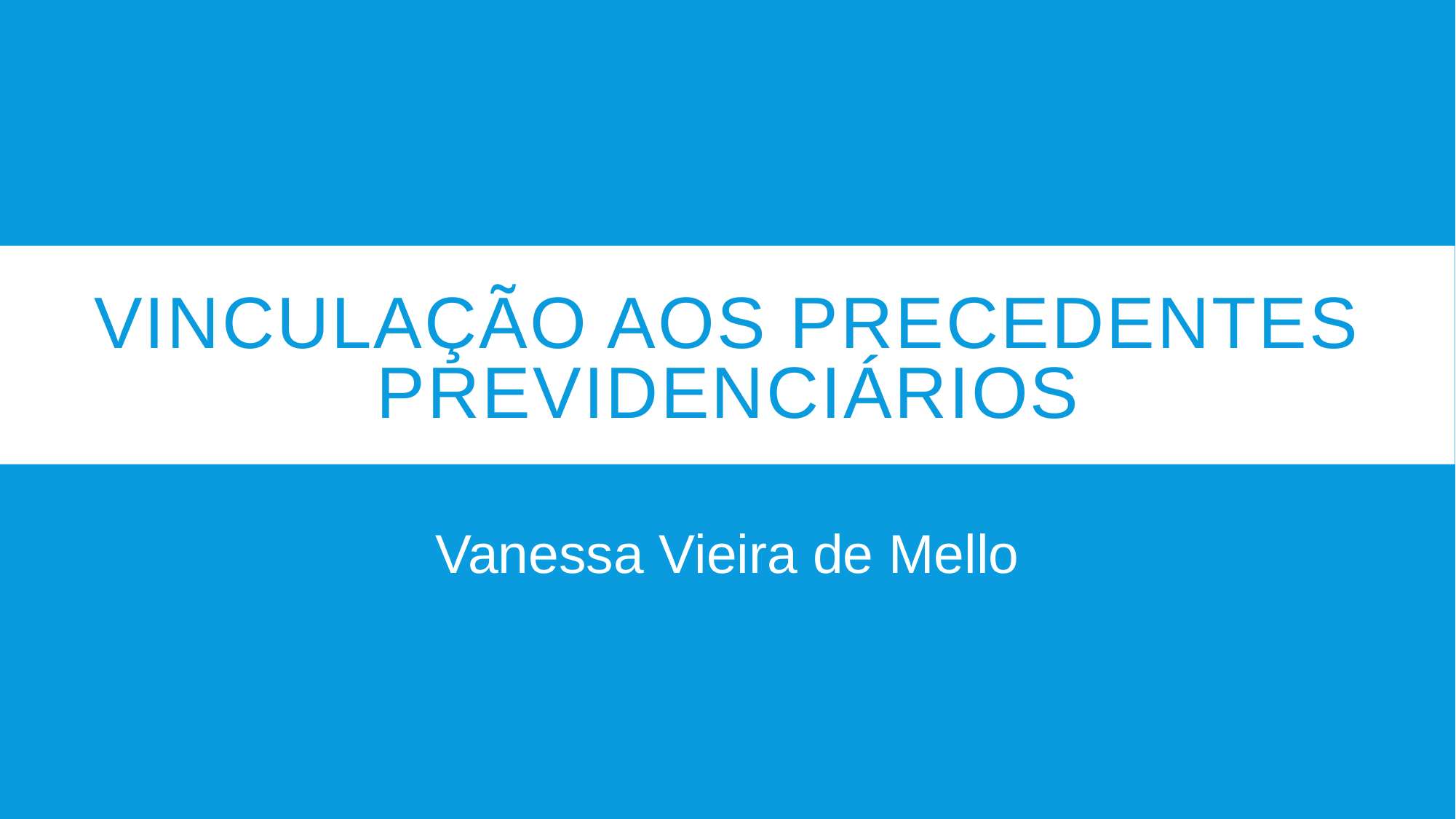

# Vinculação aos Precedentes Previdenciários
Vanessa Vieira de Mello